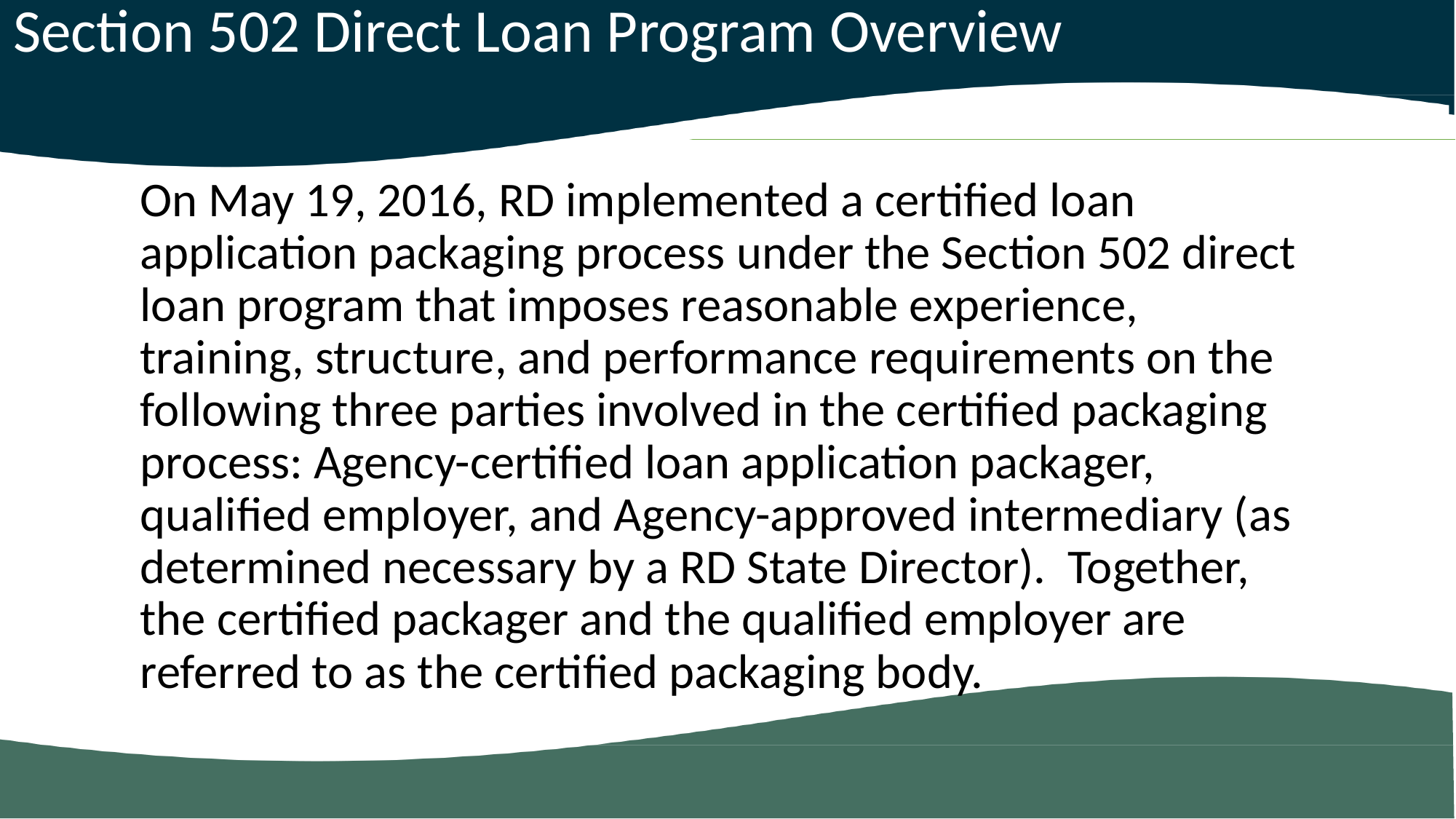

Section 502 Direct Loan Program Overview

On May 19, 2016, RD implemented a certified loan application packaging process under the Section 502 direct loan program that imposes reasonable experience, training, structure, and performance requirements on the following three parties involved in the certified packaging process: Agency-certified loan application packager, qualified employer, and Agency-approved intermediary (as determined necessary by a RD State Director).  Together, the certified packager and the qualified employer are referred to as the certified packaging body.